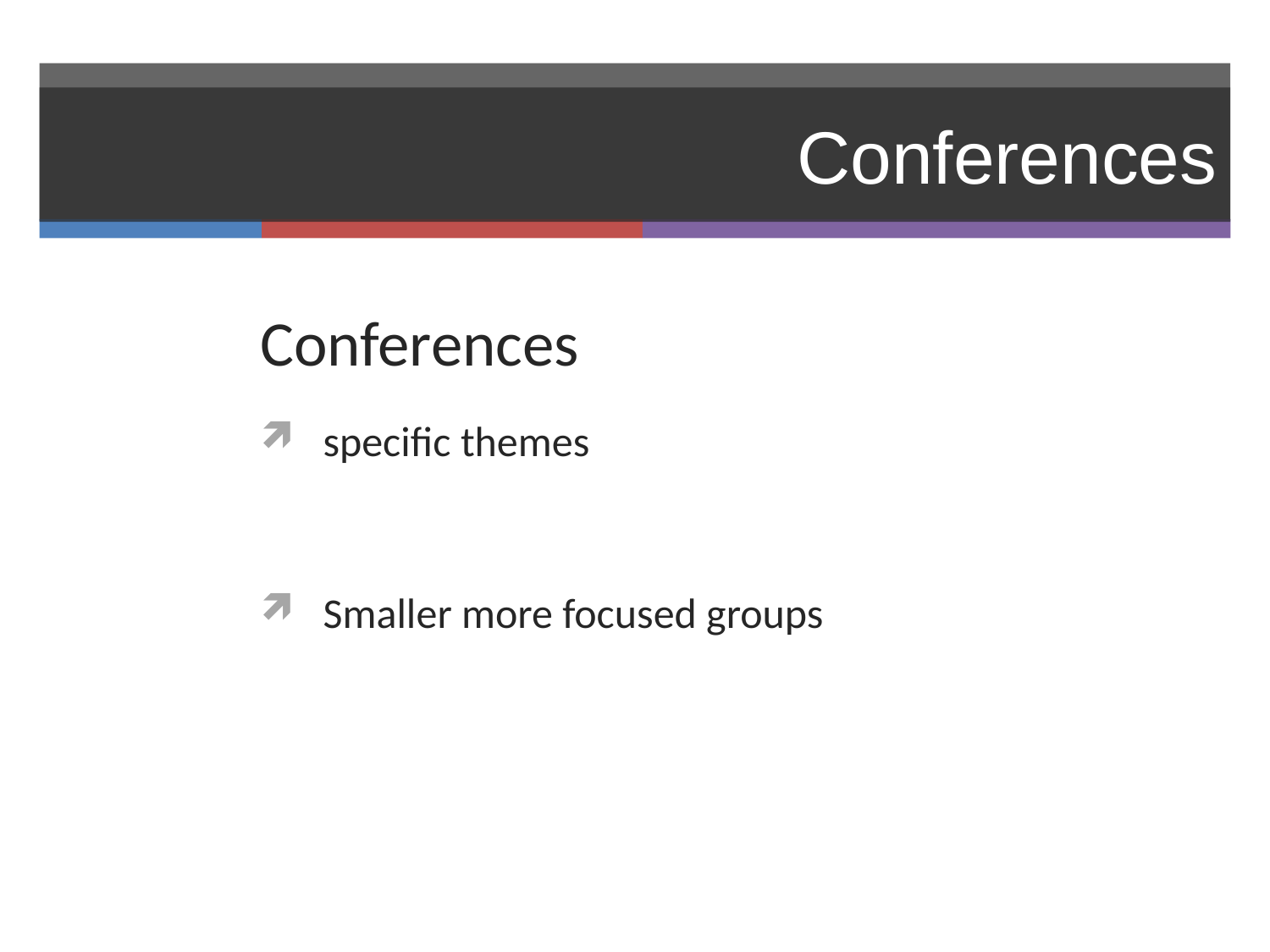

# Conferences
Conferences
specific themes

Smaller more focused groups